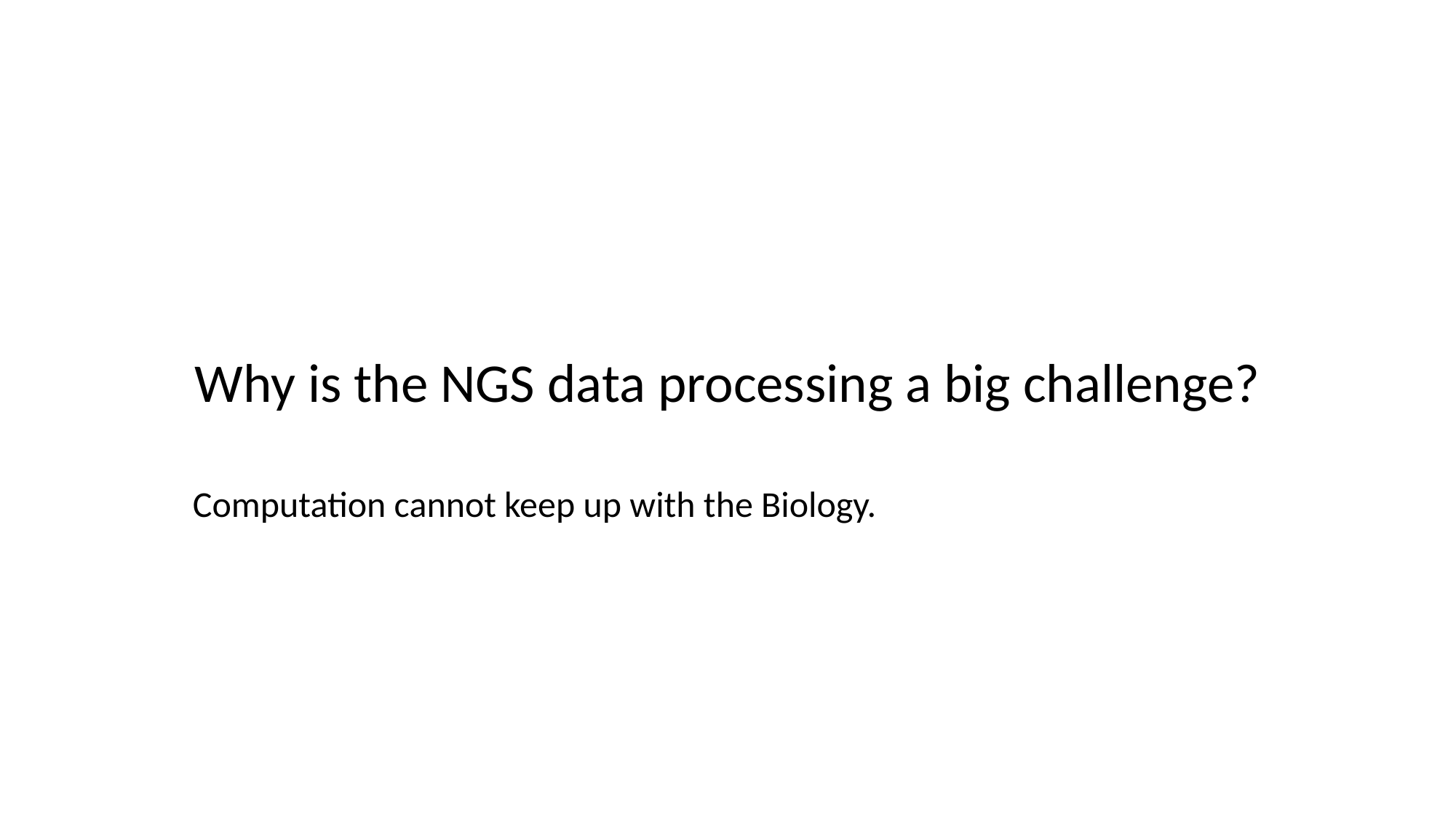

# Why is the NGS data processing a big challenge?
Computation cannot keep up with the Biology.